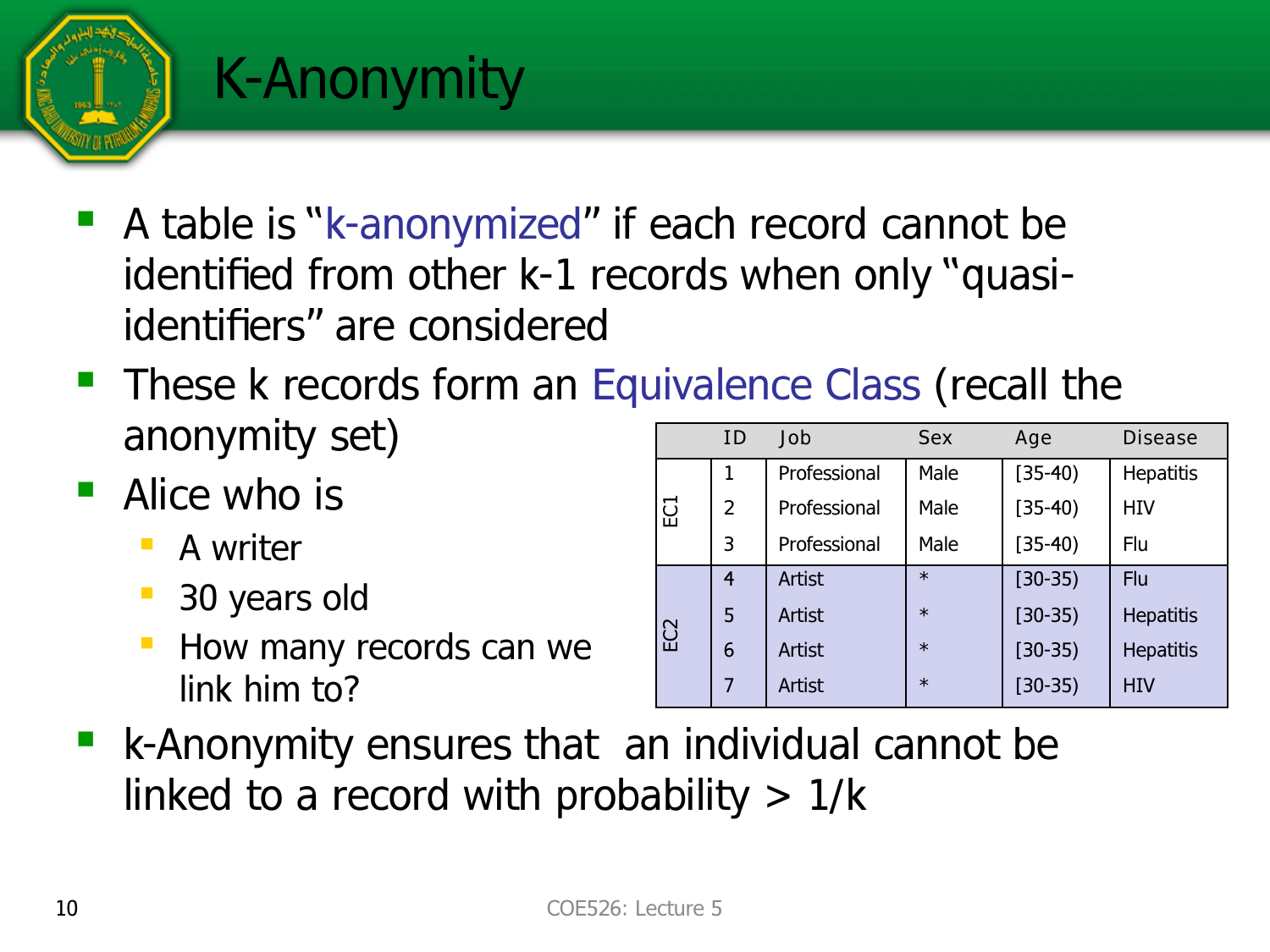

# K-Anonymity
A table is “k-anonymized” if each record cannot be identified from other k-1 records when only “quasi-identifiers” are considered
These k records form an Equivalence Class (recall the anonymity set)
Alice who is
A writer
30 years old
How many records can we
link him to?
k-Anonymity ensures that  an individual cannot be
linked to a record with probability > 1/k

|  | ID | Job | Sex | Age | Disease |
| --- | --- | --- | --- | --- | --- |
| EC1 | 1 | Professional | Male | [35-40) | Hepatitis |
|  | 2 | Professional | Male | [35-40) | HIV |
|  | 3 | Professional | Male | [35-40) | Flu |
| EC2 | 4 | Artist | \* | [30-35) | Flu |
|  | 5 | Artist | \* | [30-35) | Hepatitis |
|  | 6 | Artist | \* | [30-35) | Hepatitis |
|  | 7 | Artist | \* | [30-35) | HIV |
10
COE526: Lecture 5